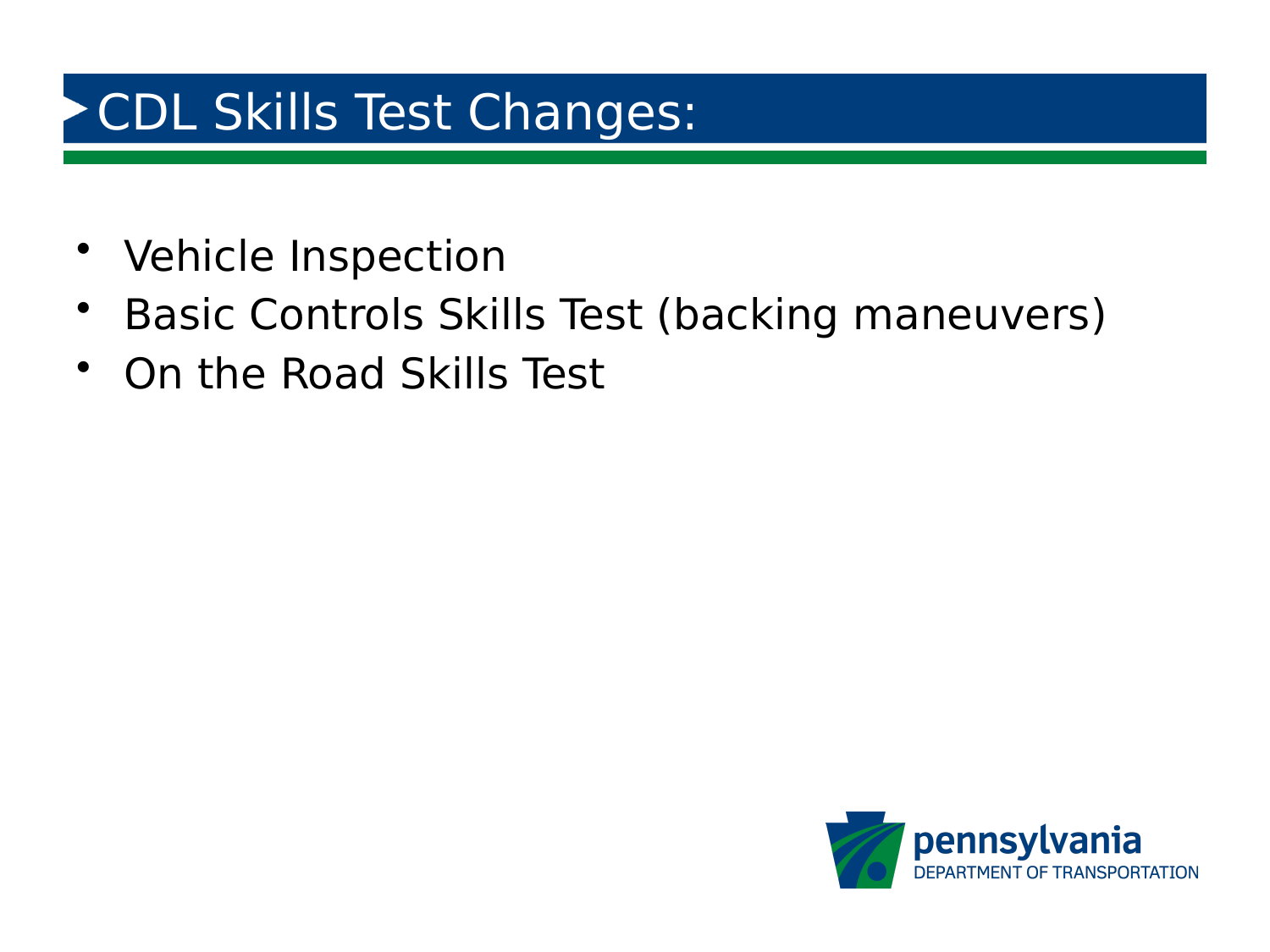

# CDL Skills Test Changes:
Vehicle Inspection
Basic Controls Skills Test (backing maneuvers)
On the Road Skills Test